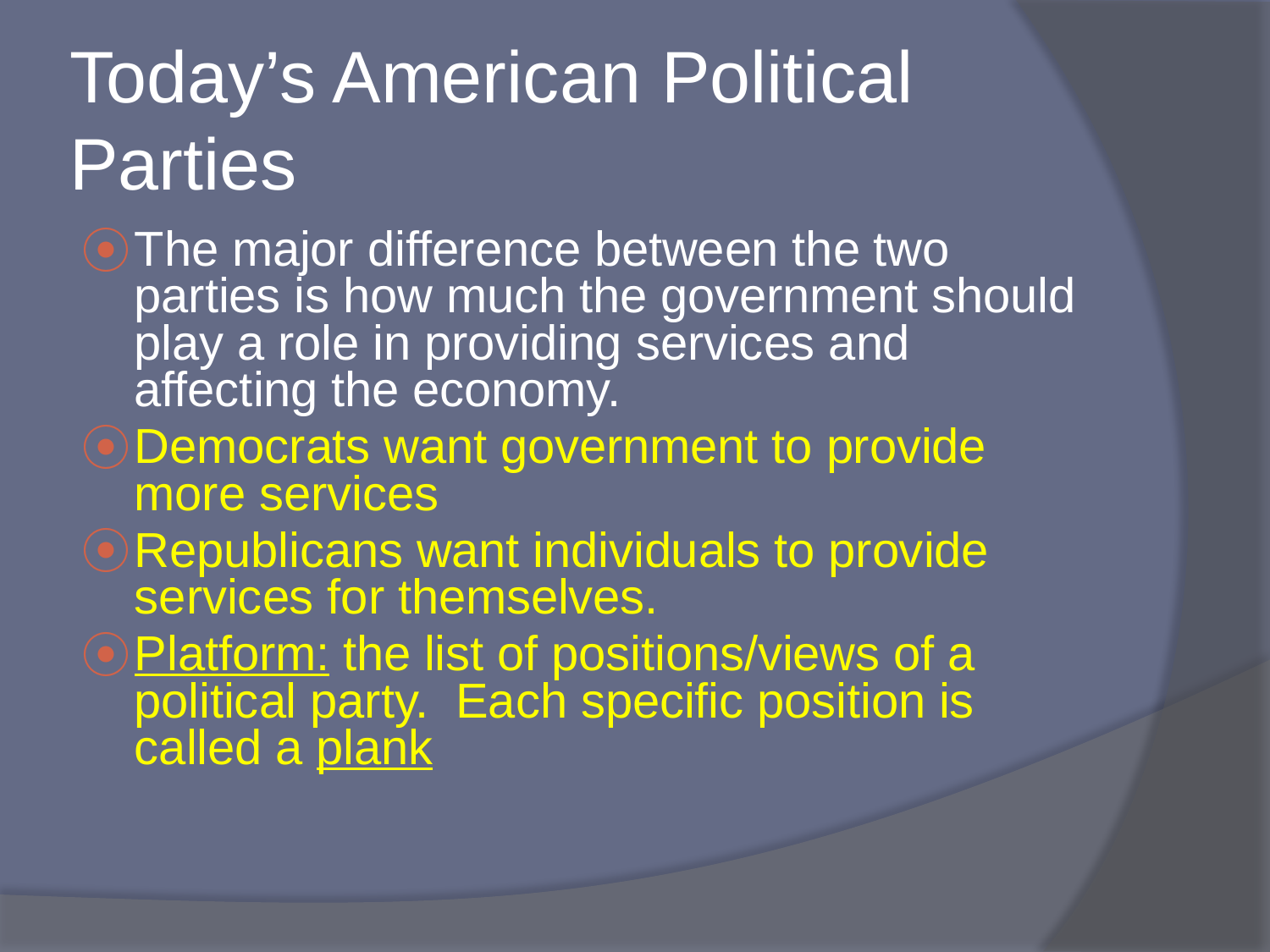

# Today’s American Political Parties
The major difference between the two parties is how much the government should play a role in providing services and affecting the economy.
Democrats want government to provide more services
Republicans want individuals to provide services for themselves.
Platform: the list of positions/views of a political party.  Each specific position is called a plank